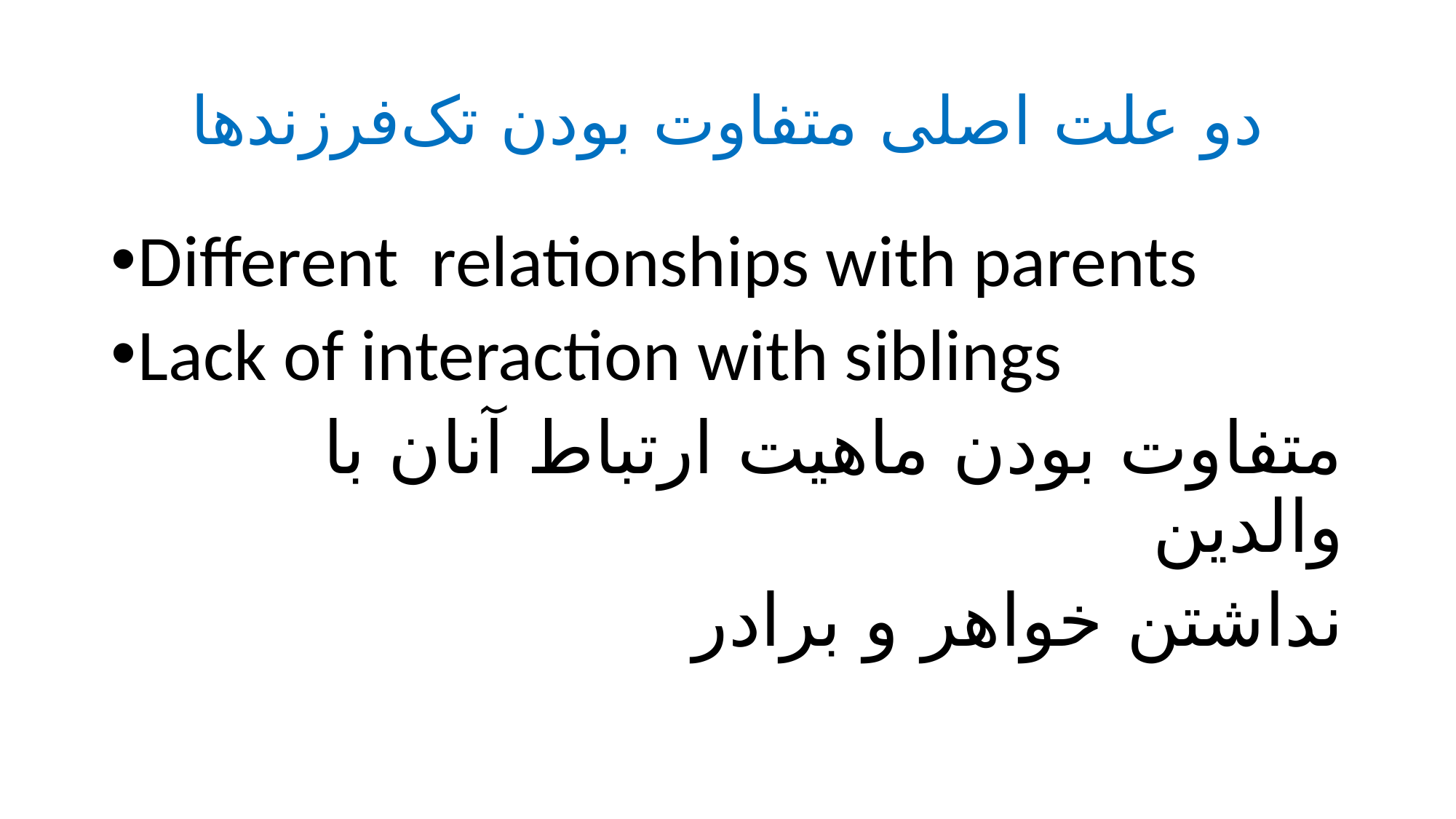

# دو علت اصلی متفاوت بودن تک‌فرزندها
Different  relationships with parents
Lack of interaction with siblings
متفاوت بودن ماهیت ارتباط آنان با والدین
نداشتن خواهر و برادر